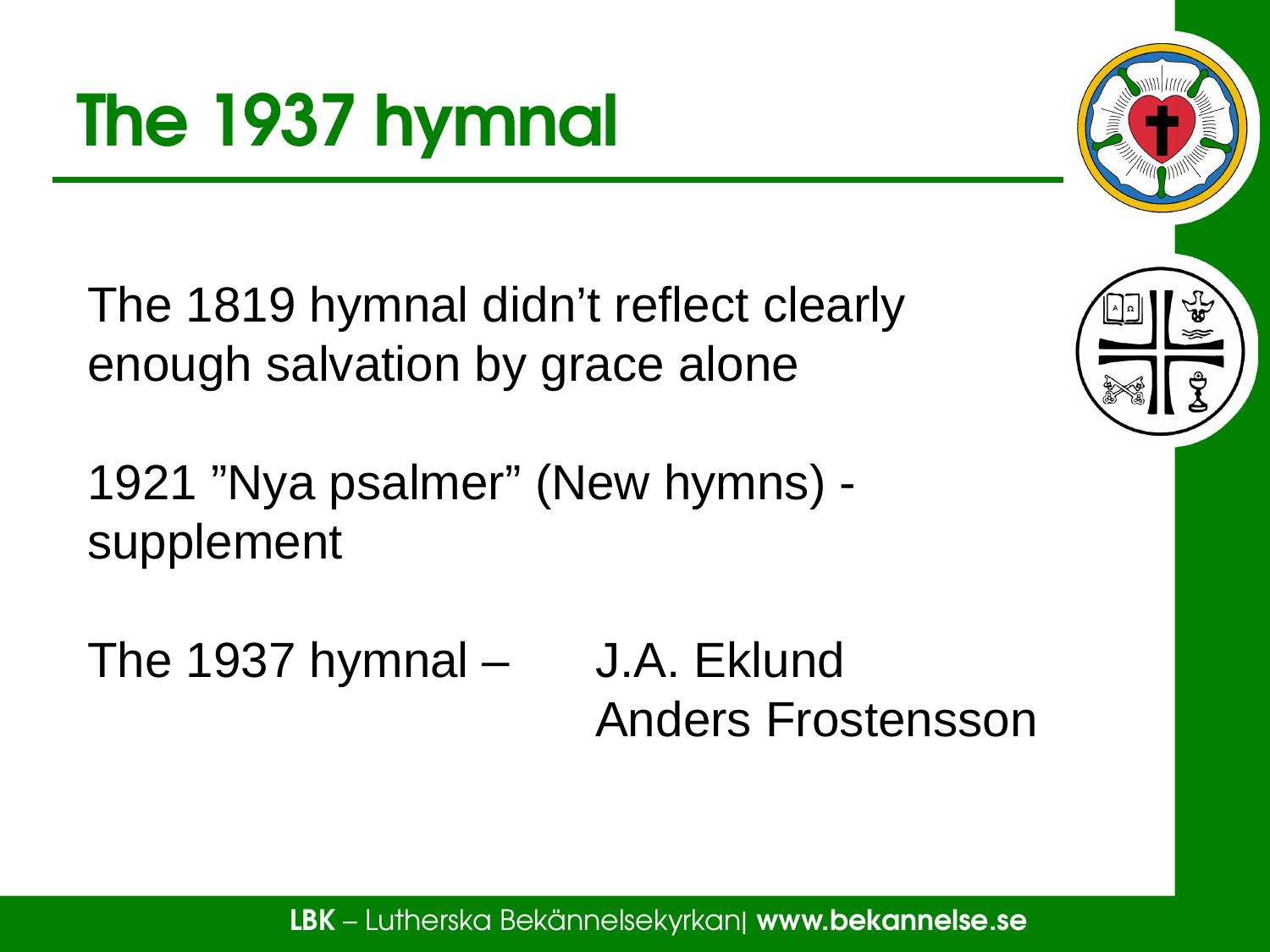

# The 1937 hymnal
The 1819 hymnal didn’t reflect clearly enough salvation by grace alone

1921 ”Nya psalmer” (New hymns) - supplement

The 1937 hymnal – 	J.A. Eklund
				Anders Frostensson